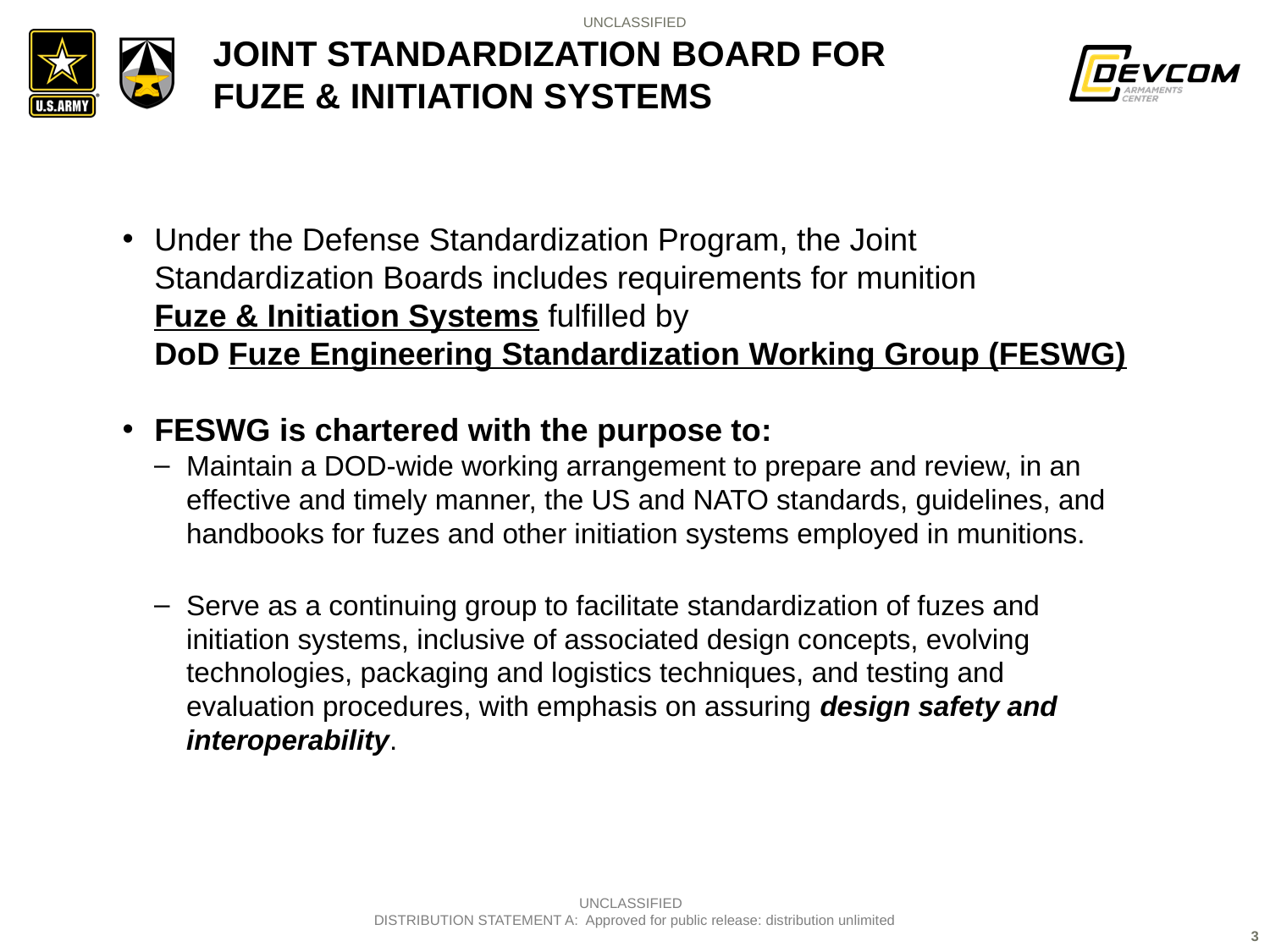

# Joint Standardization Board for Fuze & Initiation Systems
Under the Defense Standardization Program, the Joint Standardization Boards includes requirements for munition
Fuze & Initiation Systems fulfilled by
DoD Fuze Engineering Standardization Working Group (FESWG)

FESWG is chartered with the purpose to:
Maintain a DOD-wide working arrangement to prepare and review, in an effective and timely manner, the US and NATO standards, guidelines, and handbooks for fuzes and other initiation systems employed in munitions.

Serve as a continuing group to facilitate standardization of fuzes and initiation systems, inclusive of associated design concepts, evolving technologies, packaging and logistics techniques, and testing and evaluation procedures, with emphasis on assuring design safety and interoperability.